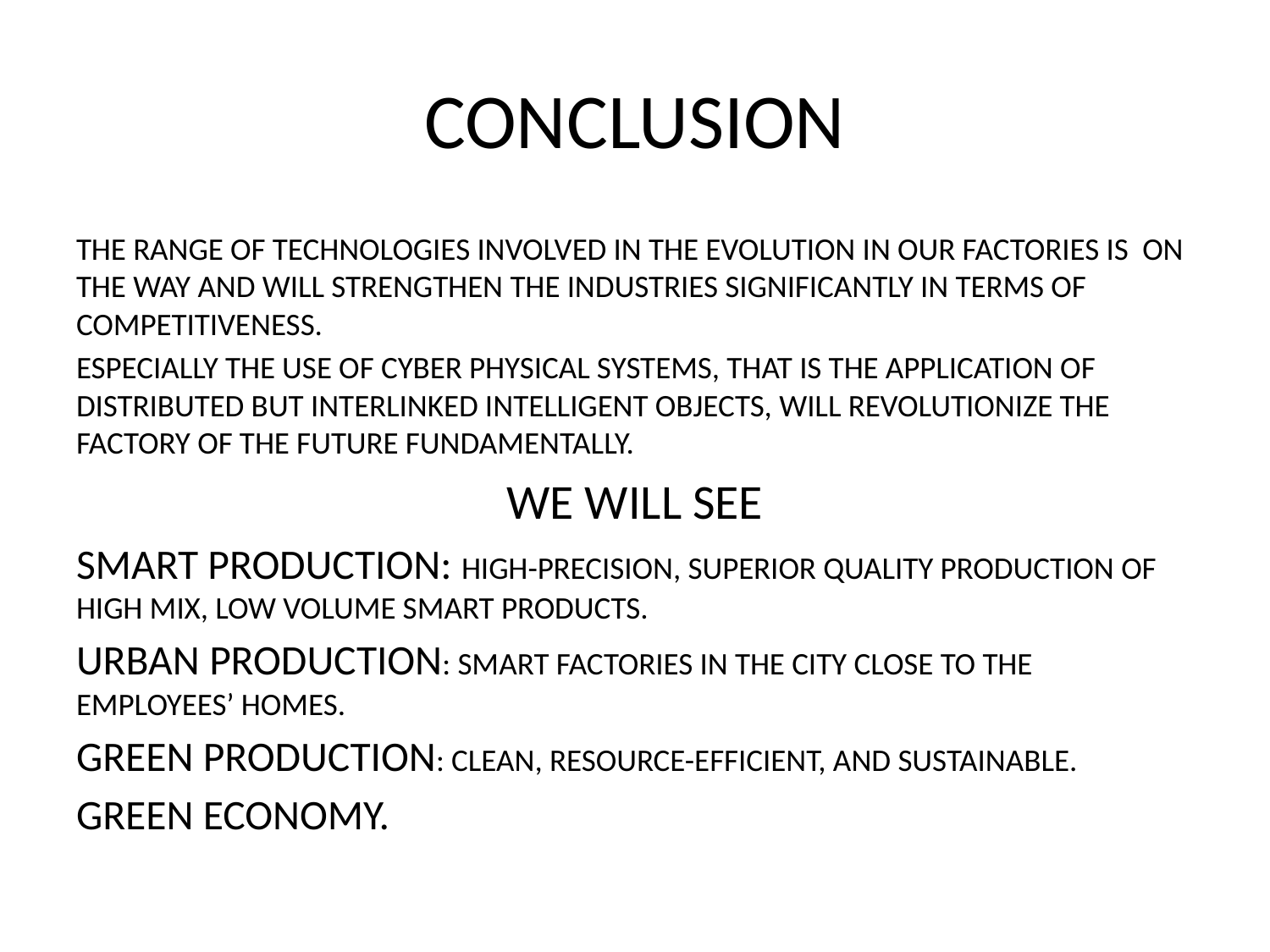

# CONCLUSION
THE RANGE OF TECHNOLOGIES INVOLVED IN THE EVOLUTION IN OUR FACTORIES IS  ON THE WAY AND WILL STRENGTHEN THE INDUSTRIES SIGNIFICANTLY IN TERMS OF COMPETITIVENESS.
ESPECIALLY THE USE OF CYBER PHYSICAL SYSTEMS, THAT IS THE APPLICATION OF DISTRIBUTED BUT INTERLINKED INTELLIGENT OBJECTS, WILL REVOLUTIONIZE THE FACTORY OF THE FUTURE FUNDAMENTALLY.
WE WILL SEE
SMART PRODUCTION: HIGH-PRECISION, SUPERIOR QUALITY PRODUCTION OF HIGH MIX, LOW VOLUME SMART PRODUCTS.
URBAN PRODUCTION: SMART FACTORIES IN THE CITY CLOSE TO THE EMPLOYEES’ HOMES.
GREEN PRODUCTION: CLEAN, RESOURCE-EFFICIENT, AND SUSTAINABLE.
GREEN ECONOMY.